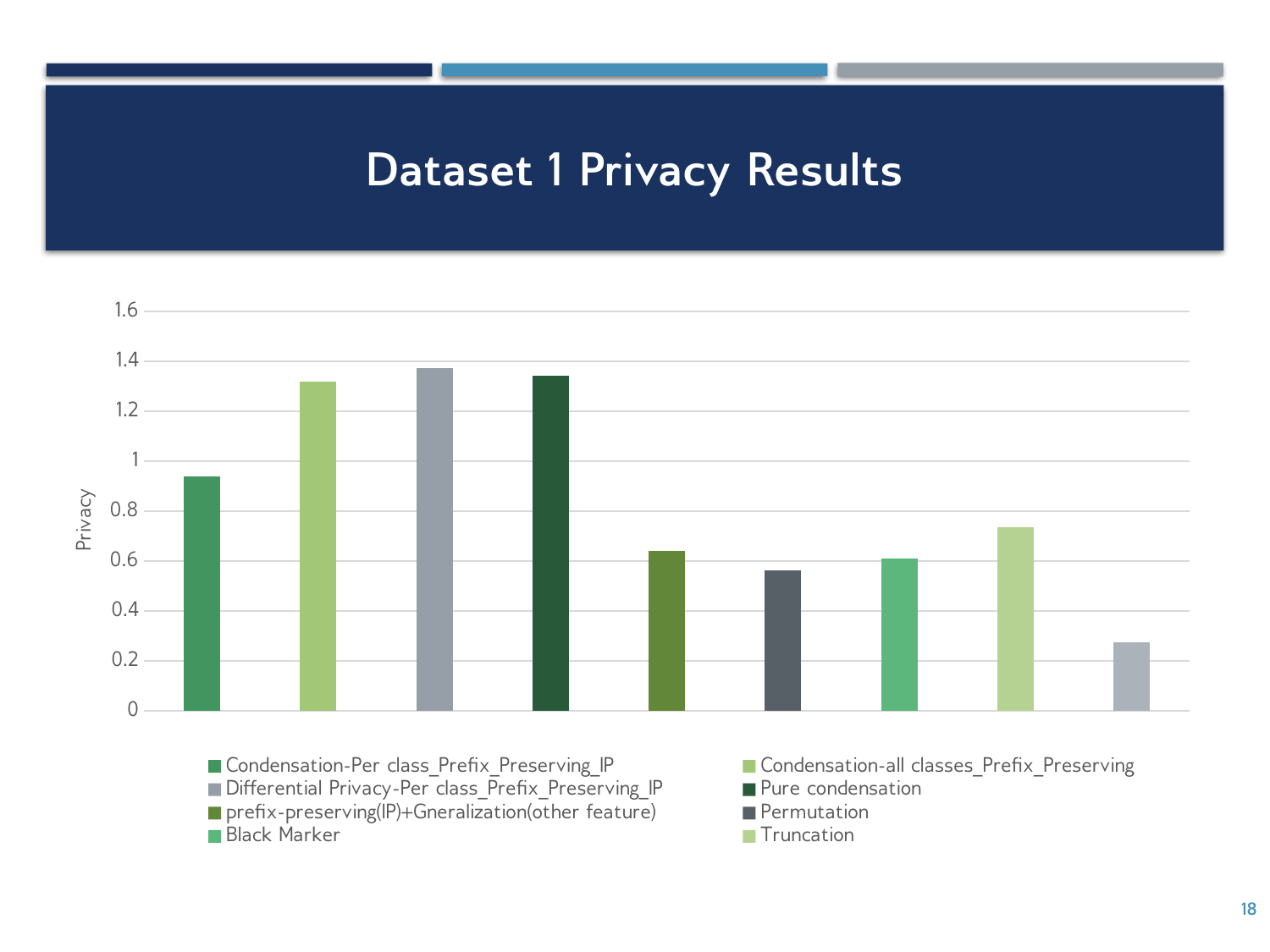

# Dataset 1 Privacy Results

### Chart

| Category |  |
|---|---|
| Condensation-Per class_Prefix_Preserving_IP | 0.9407 |
| Condensation-all classes_Prefix_Preserving | 1.3204 |
| Differential Privacy-Per class_Prefix_Preserving_IP | 1.3729 |
| Pure condensation | 1.3429 |
| prefix-preserving(IP)+Gneralization(other feature) | 0.6392 |
| Permutation | 0.5608 |
| Black Marker | 0.6109 |
| Truncation | 0.7351 |
| Reverse Truncation | 0.2725 |
18